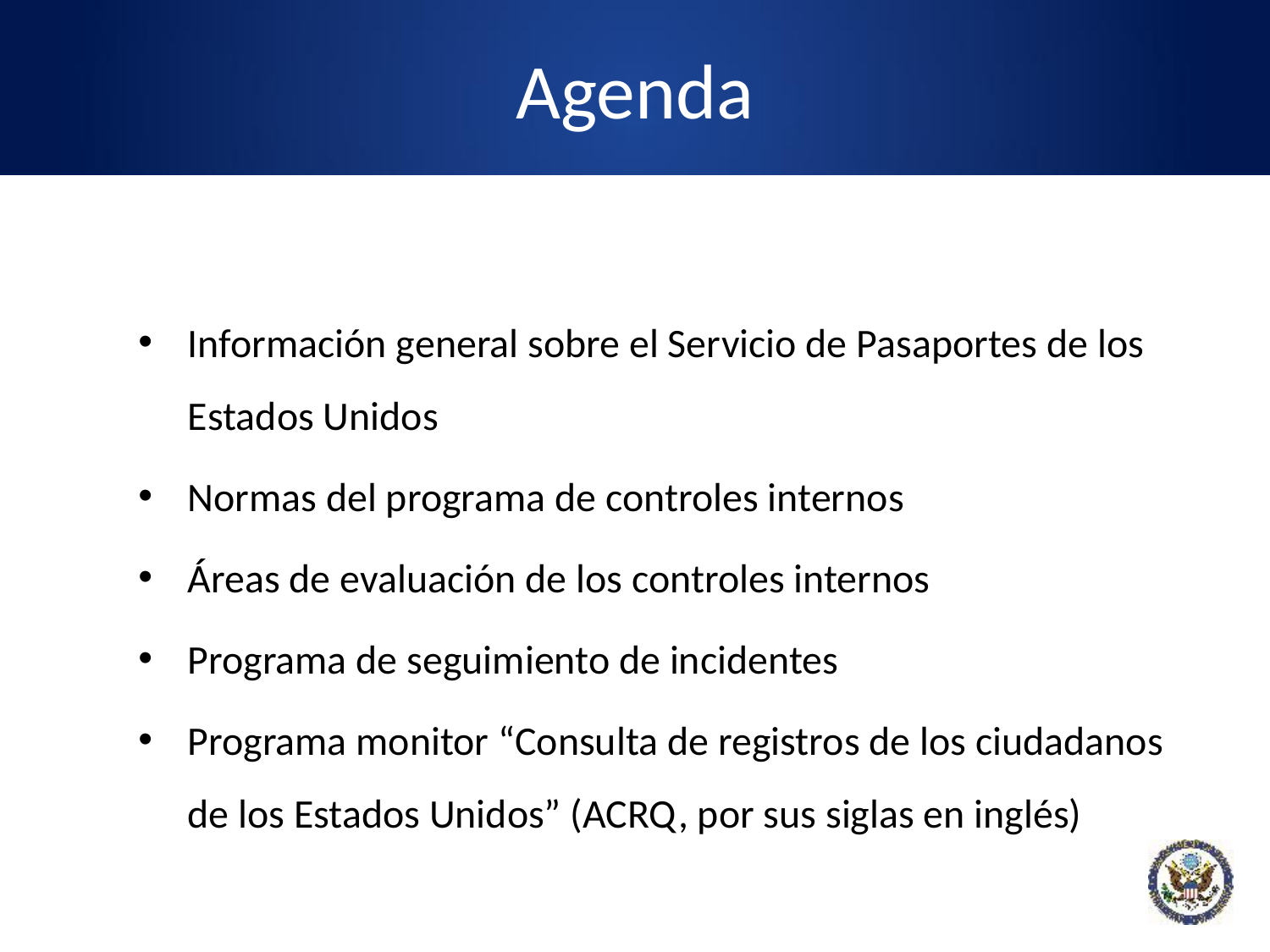

Agenda

Información general sobre el Servicio de Pasaportes de los Estados Unidos
Normas del programa de controles internos
Áreas de evaluación de los controles internos
Programa de seguimiento de incidentes
Programa monitor “Consulta de registros de los ciudadanos de los Estados Unidos” (ACRQ, por sus siglas en inglés)
2